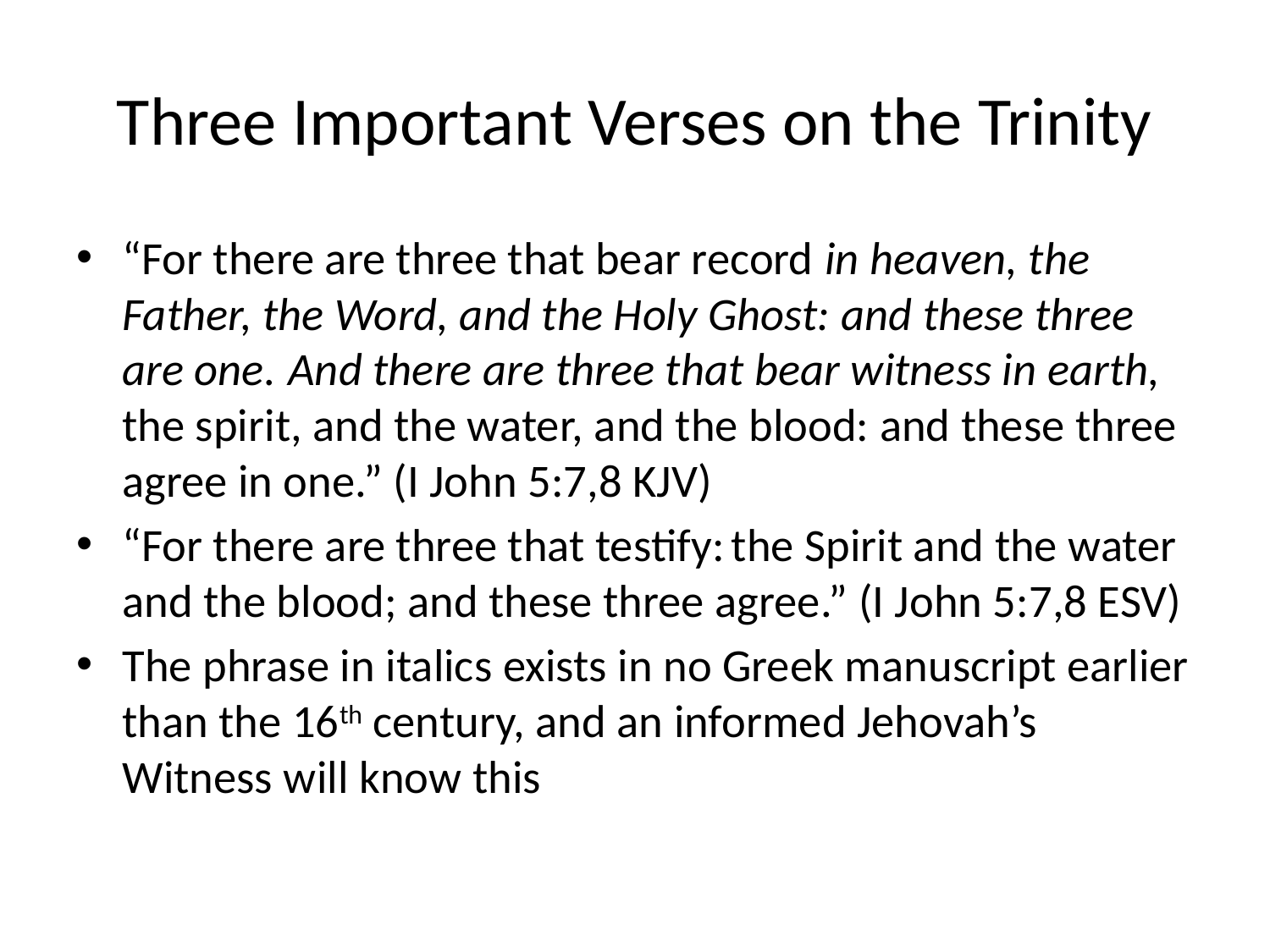

# Three Important Verses on the Trinity
“For there are three that bear record in heaven, the Father, the Word, and the Holy Ghost: and these three are one.  And there are three that bear witness in earth, the spirit, and the water, and the blood: and these three agree in one.” (I John 5:7,8 KJV)
“For there are three that testify: the Spirit and the water and the blood; and these three agree.” (I John 5:7,8 ESV)
The phrase in italics exists in no Greek manuscript earlier than the 16th century, and an informed Jehovah’s Witness will know this